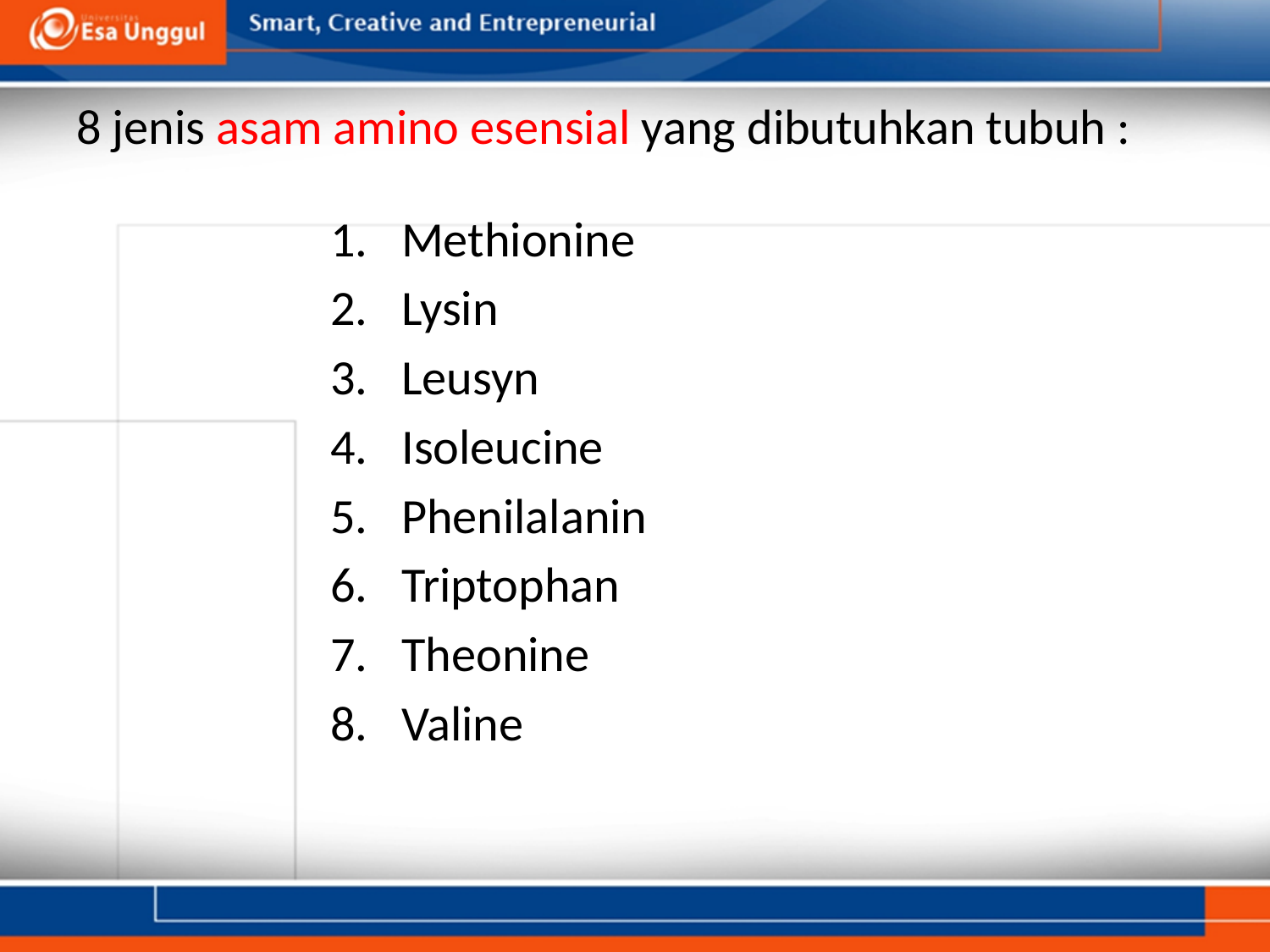

# 8 jenis asam amino esensial yang dibutuhkan tubuh :
Methionine
Lysin
Leusyn
Isoleucine
Phenilalanin
Triptophan
Theonine
Valine